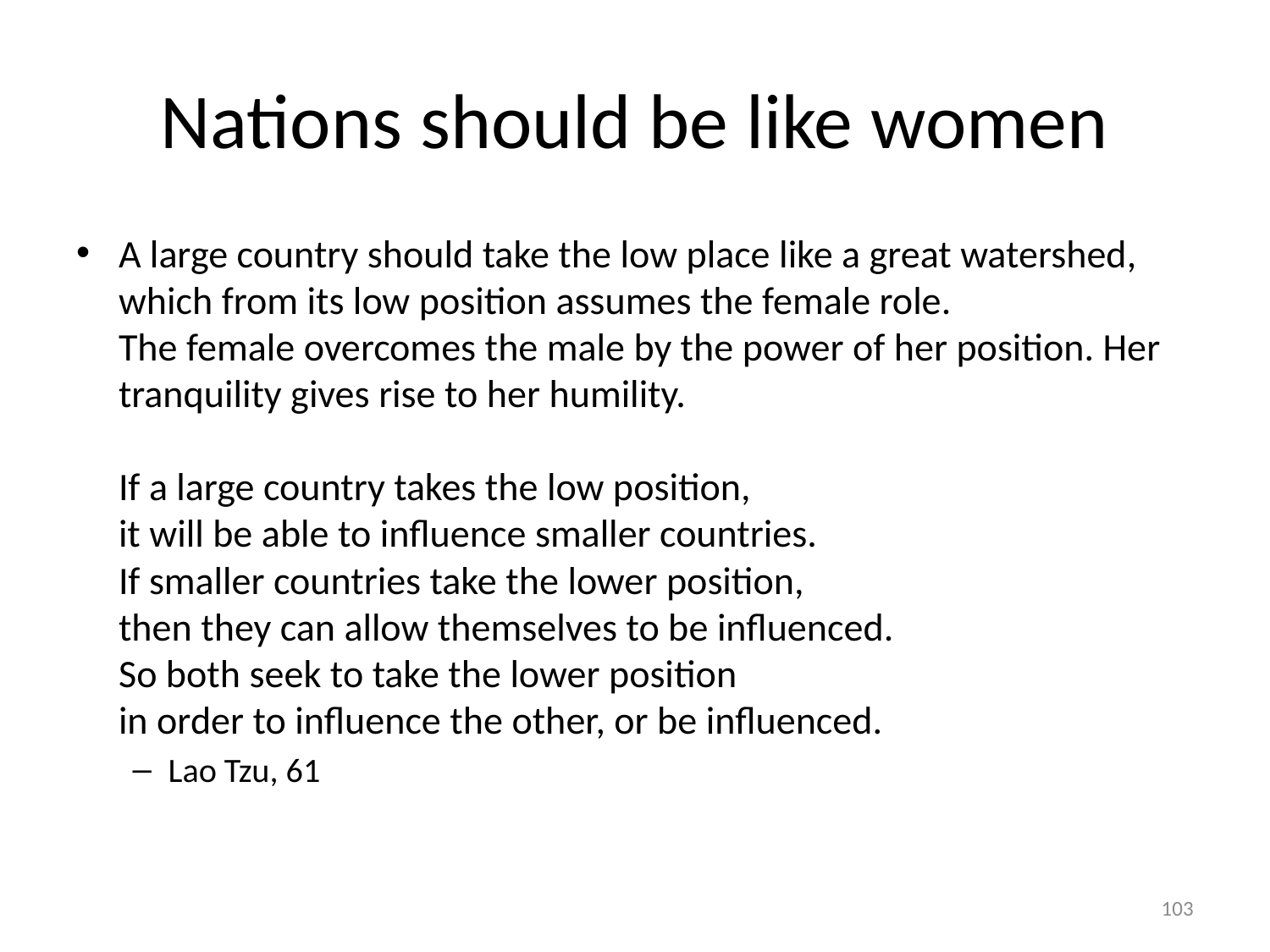

# Nations should be like women
A large country should take the low place like a great watershed, which from its low position assumes the female role.
The female overcomes the male by the power of her position. Her tranquility gives rise to her humility.
If a large country takes the low position,
it will be able to influence smaller countries.
If smaller countries take the lower position,
then they can allow themselves to be influenced.
So both seek to take the lower position
in order to influence the other, or be influenced.
Lao Tzu, 61
103